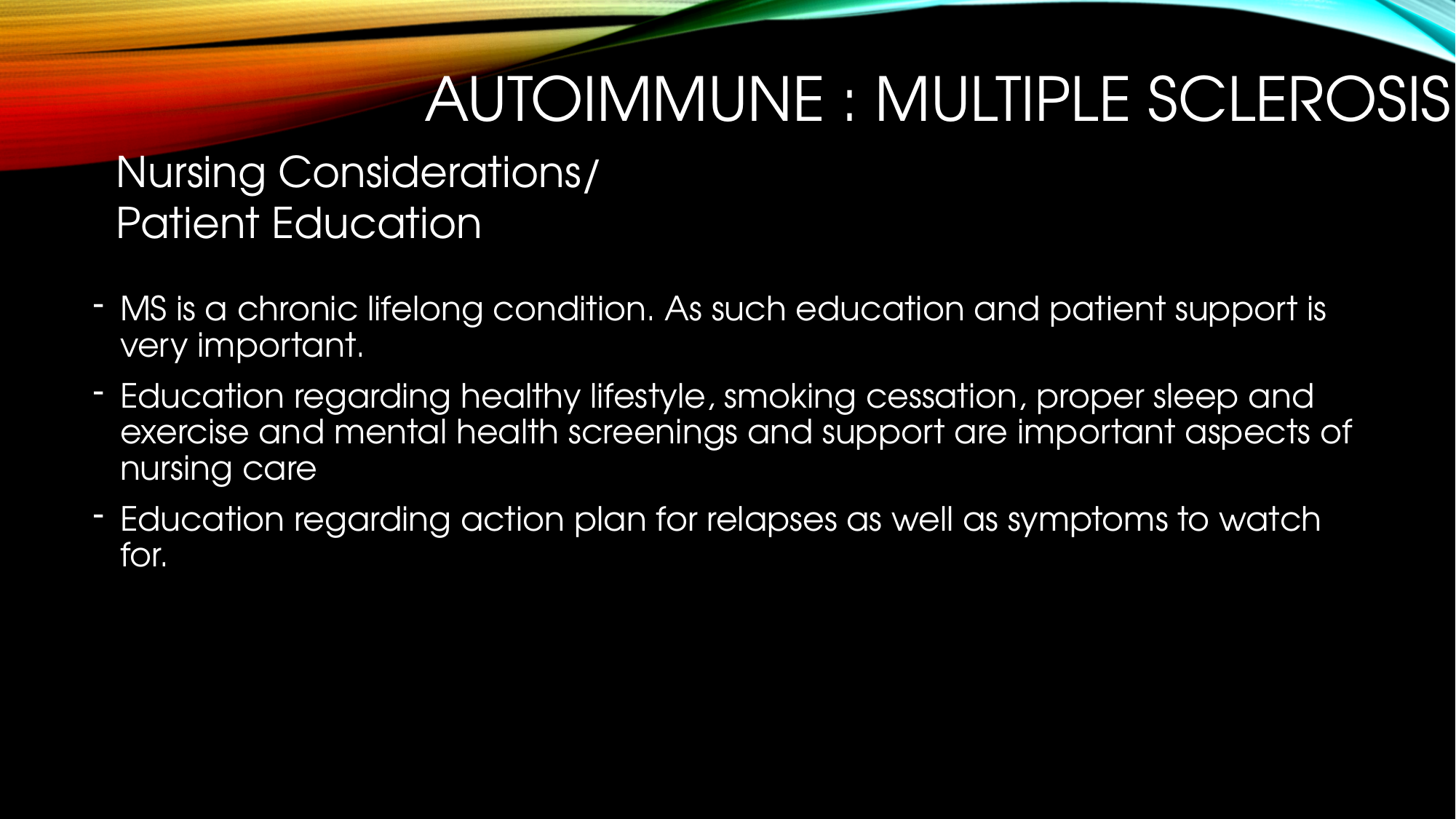

# Autoimmune : Multiple Sclerosis
Nursing Considerations/ Patient Education

MS is a chronic lifelong condition. As such education and patient support is very important.
Education regarding healthy lifestyle, smoking cessation, proper sleep and exercise and mental health screenings and support are important aspects of nursing care
Education regarding action plan for relapses as well as symptoms to watch for.